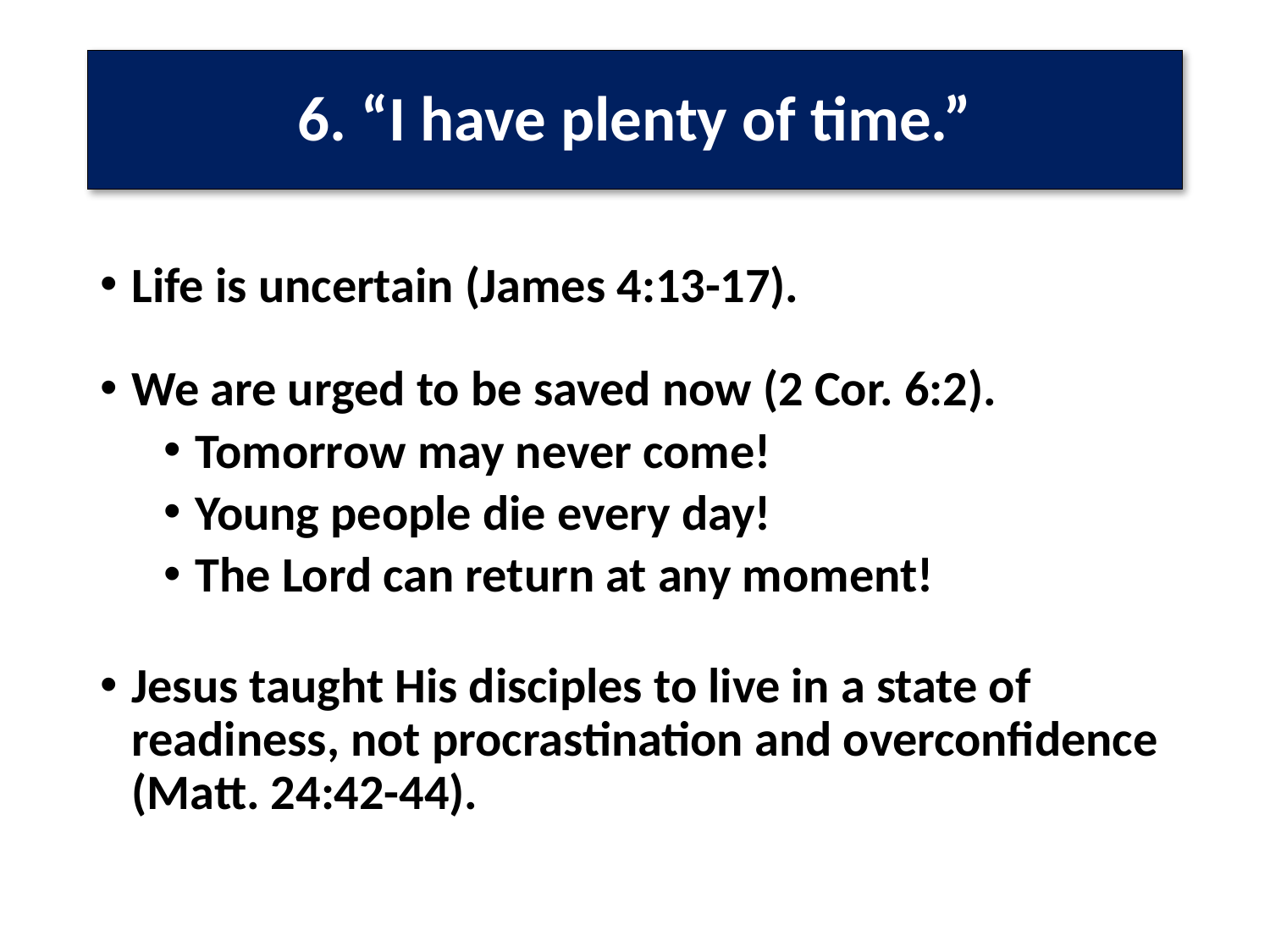

# 6. “I have plenty of time.”
Life is uncertain (James 4:13-17).

We are urged to be saved now (2 Cor. 6:2).
Tomorrow may never come!
Young people die every day!
The Lord can return at any moment!

Jesus taught His disciples to live in a state of readiness, not procrastination and overconfidence (Matt. 24:42-44).